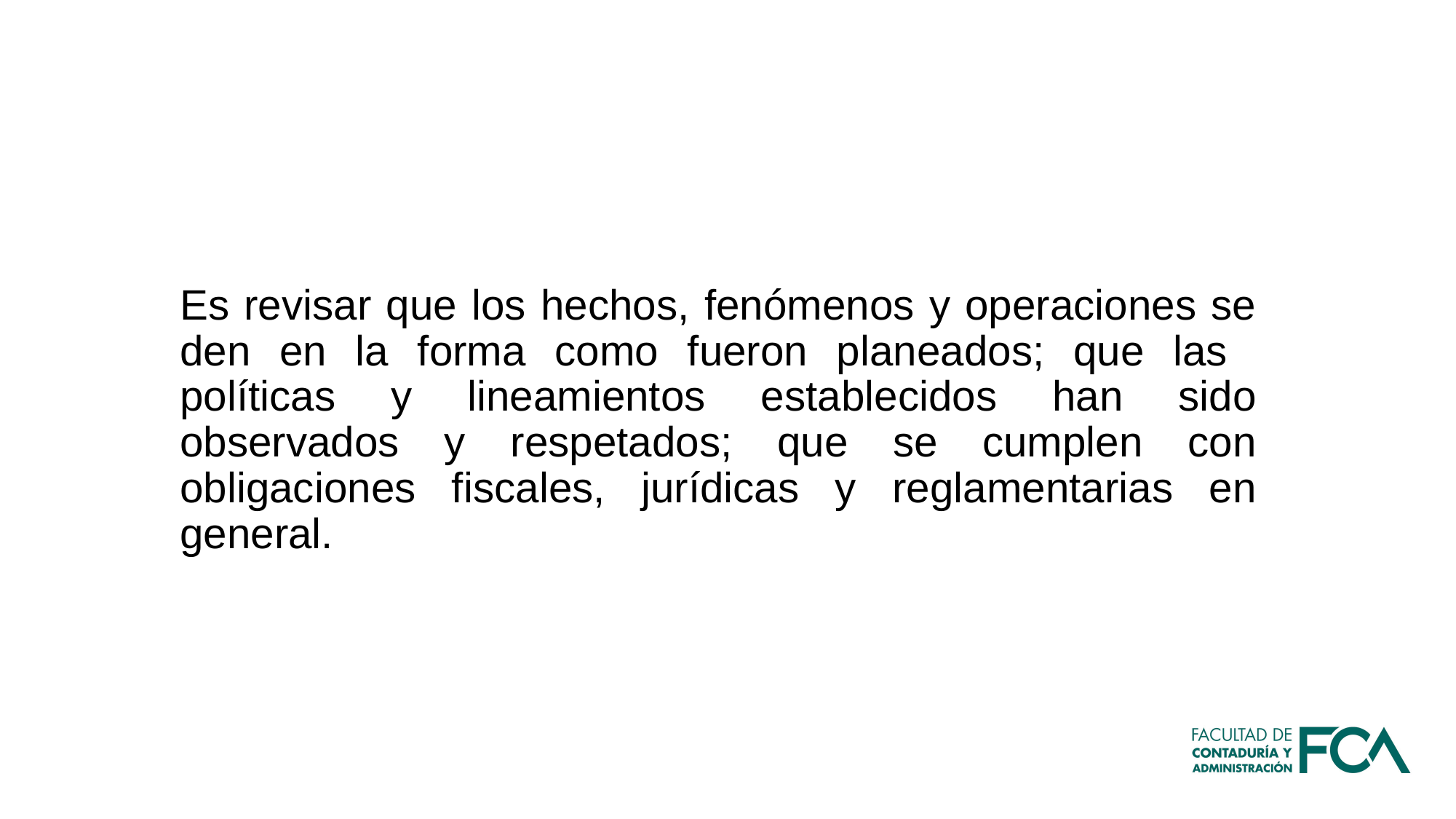

Es revisar que los hechos, fenómenos y operaciones se den en la forma como fueron planeados; que las  políticas y lineamientos establecidos han sido observados y respetados; que se cumplen con obligaciones fiscales, jurídicas y reglamentarias en general.